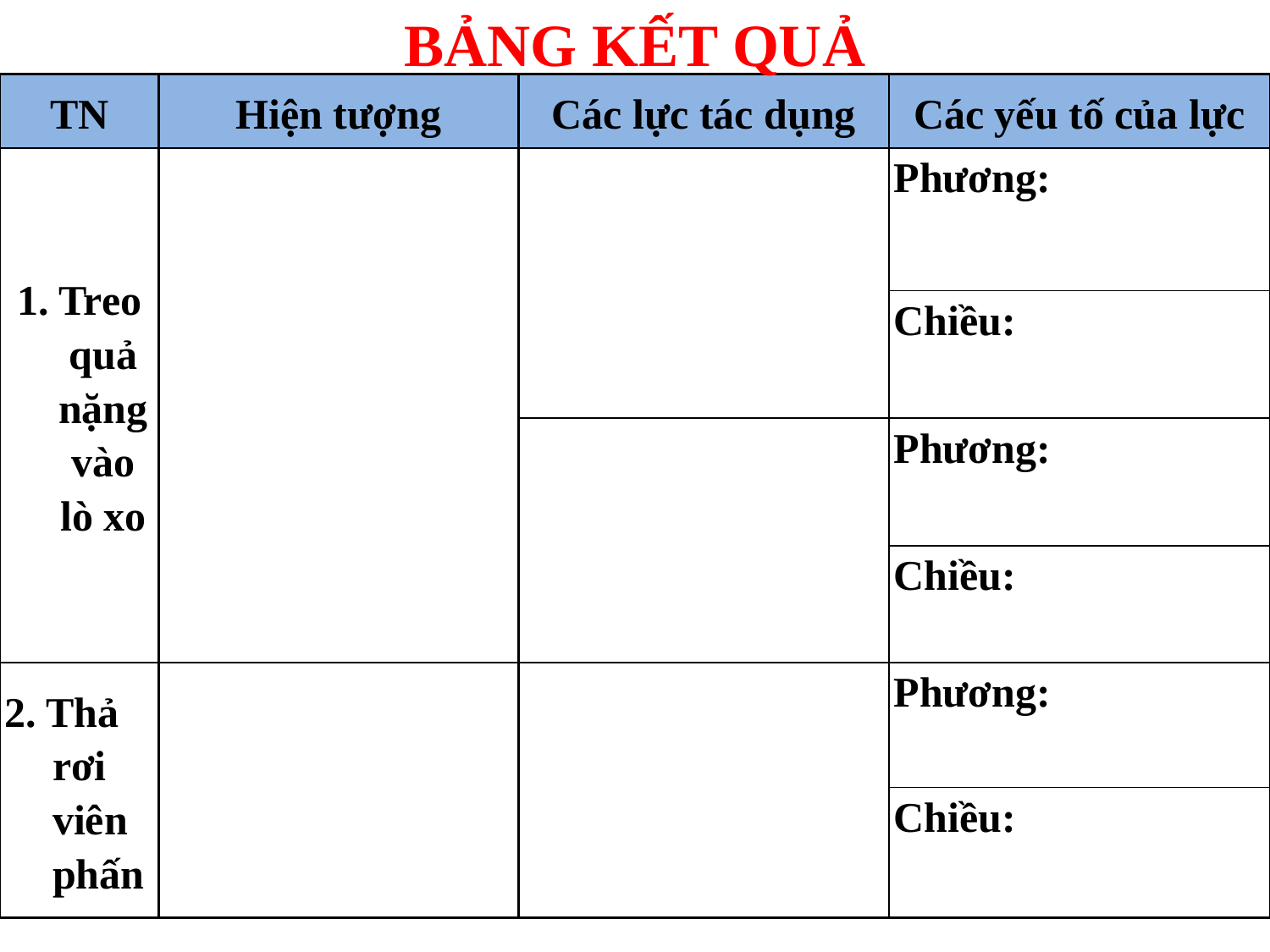

BẢNG KẾT QUẢ
| TN | Hiện tượng | Các lực tác dụng | Các yếu tố của lực |
| --- | --- | --- | --- |
| 1. Treo quả nặng vào lò xo |  |  | Phương: |
|  |  |  | Chiều: |
|  |  |  | Phương: |
|  |  |  | Chiều: |
| 2. Thả rơi viên phấn |  |  | Phương: |
|  |  |  | Chiều: |